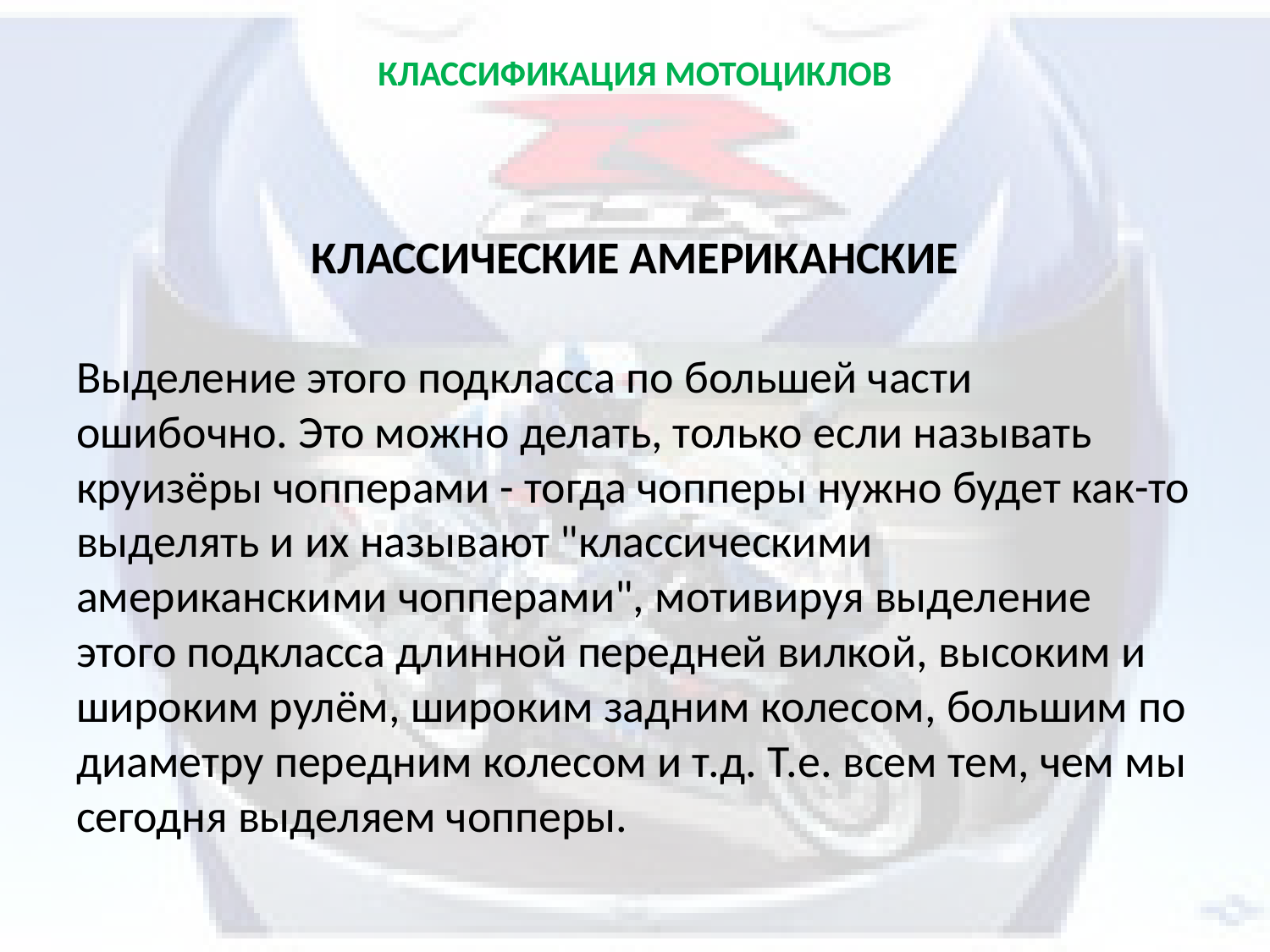

# КЛАССИФИКАЦИЯ МОТОЦИКЛОВ
КЛАССИЧЕСКИЕ АМЕРИКАНСКИЕ
Выделение этого подкласса по большей части ошибочно. Это можно делать, только если называть круизёры чопперами - тогда чопперы нужно будет как-то выделять и их называют "классическими американскими чопперами", мотивируя выделение этого подкласса длинной передней вилкой, высоким и широким рулём, широким задним колесом, большим по диаметру передним колесом и т.д. Т.е. всем тем, чем мы сегодня выделяем чопперы.